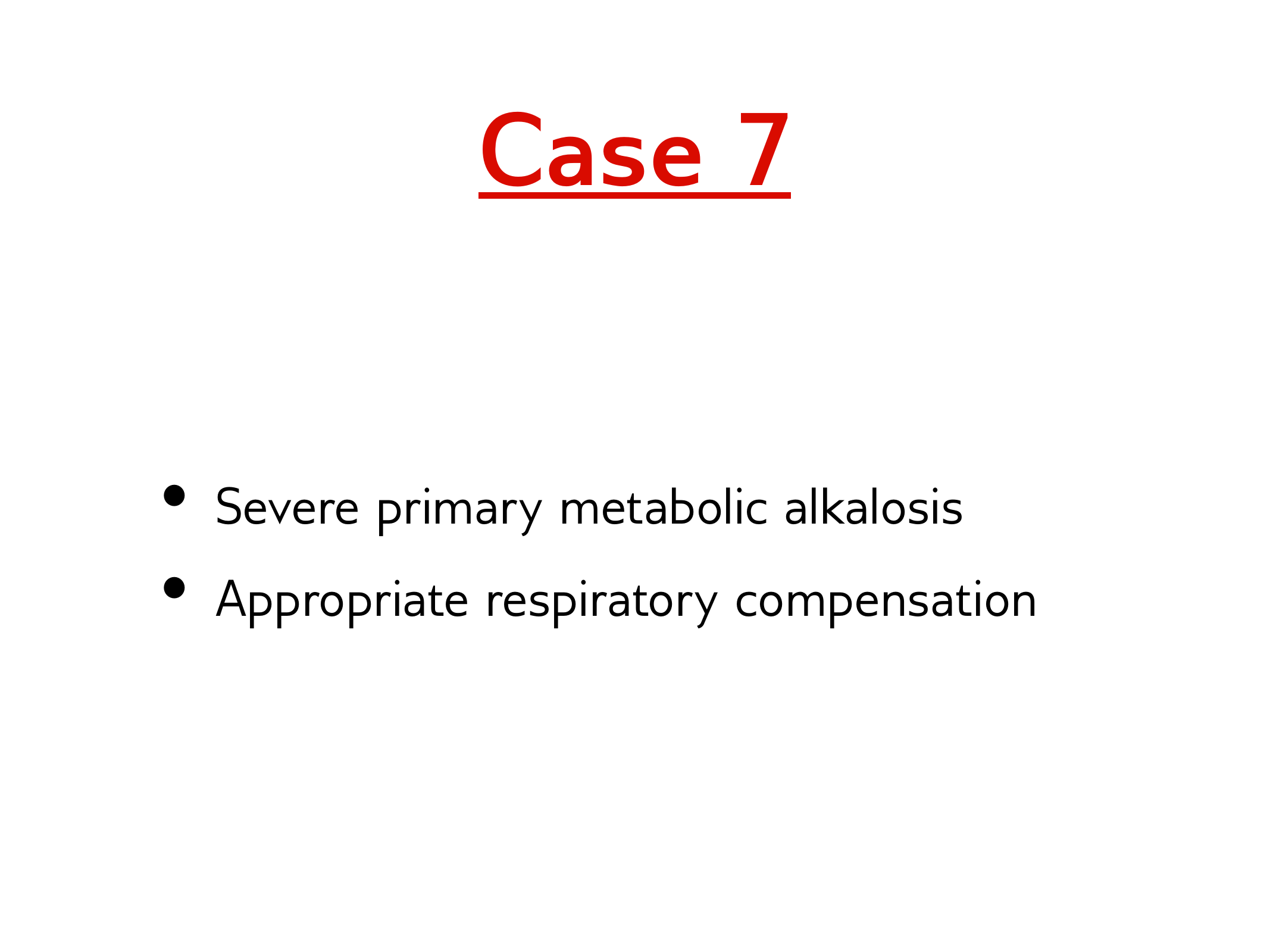

# Case 7
Severe primary metabolic alkalosis
Appropriate respiratory compensation